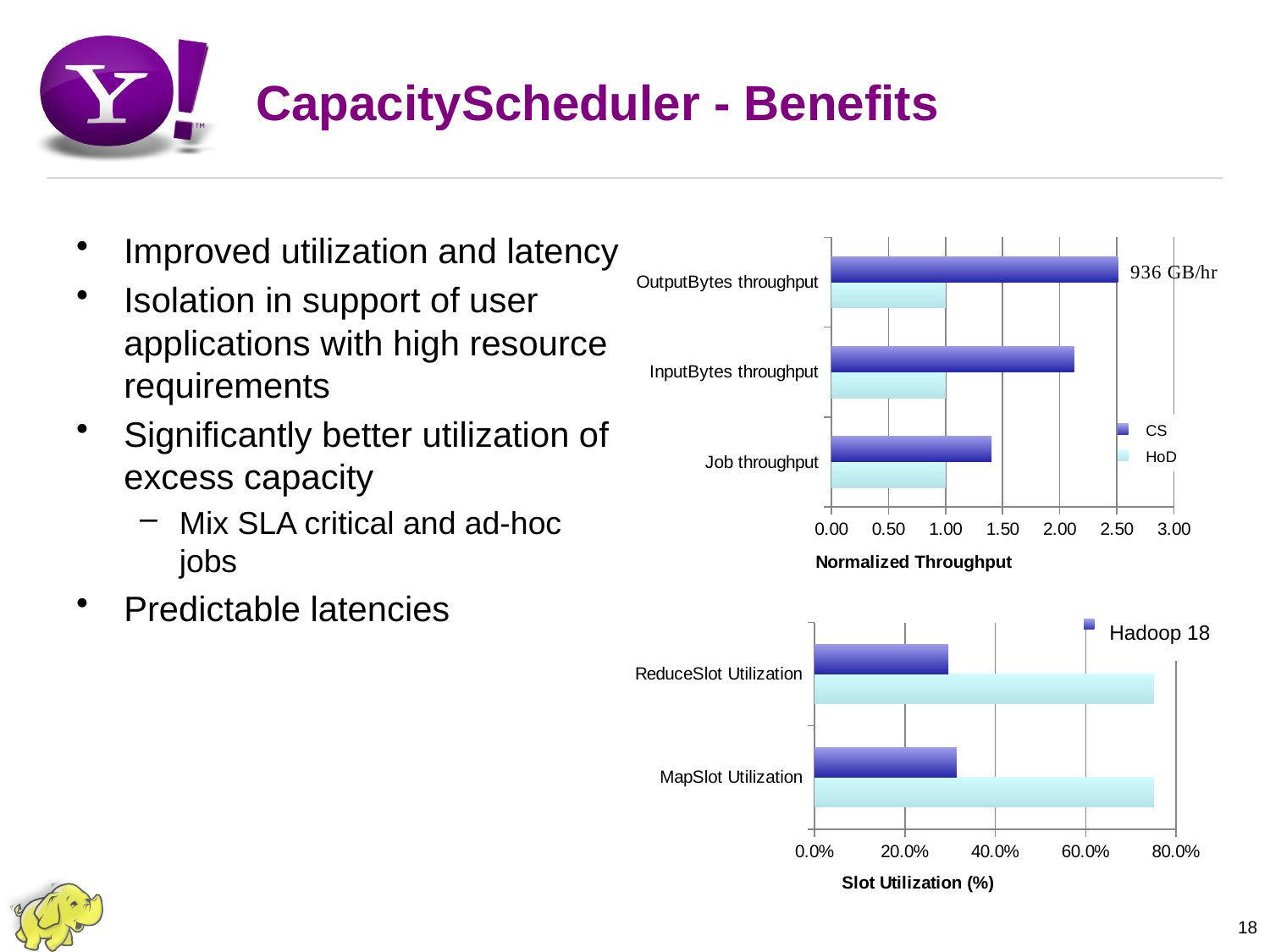

# CapacityScheduler - Benefits

### Chart

| Category | Hadoop 18 | Hadoop 20 |
|---|---|---|
| Job throughput | 1.0 | 1.402439024390244 |
| InputBytes throughput | 1.0 | 2.12621359223301 |
| OutputBytes throughput | 1.0 | 2.509383378016088 |
Improved utilization and latency
Isolation in support of user applications with high resource requirements
Significantly better utilization of excess capacity
Mix SLA critical and ad-hoc jobs
Predictable latencies

CS
HoD

### Chart

| Category | Hadoop 18 | Hadoop 20 |
|---|---|---|
| MapSlot Utilization | 0.751 | 0.314 |
| ReduceSlot Utilization | 0.751 | 0.296 |
Hadoop 18
18